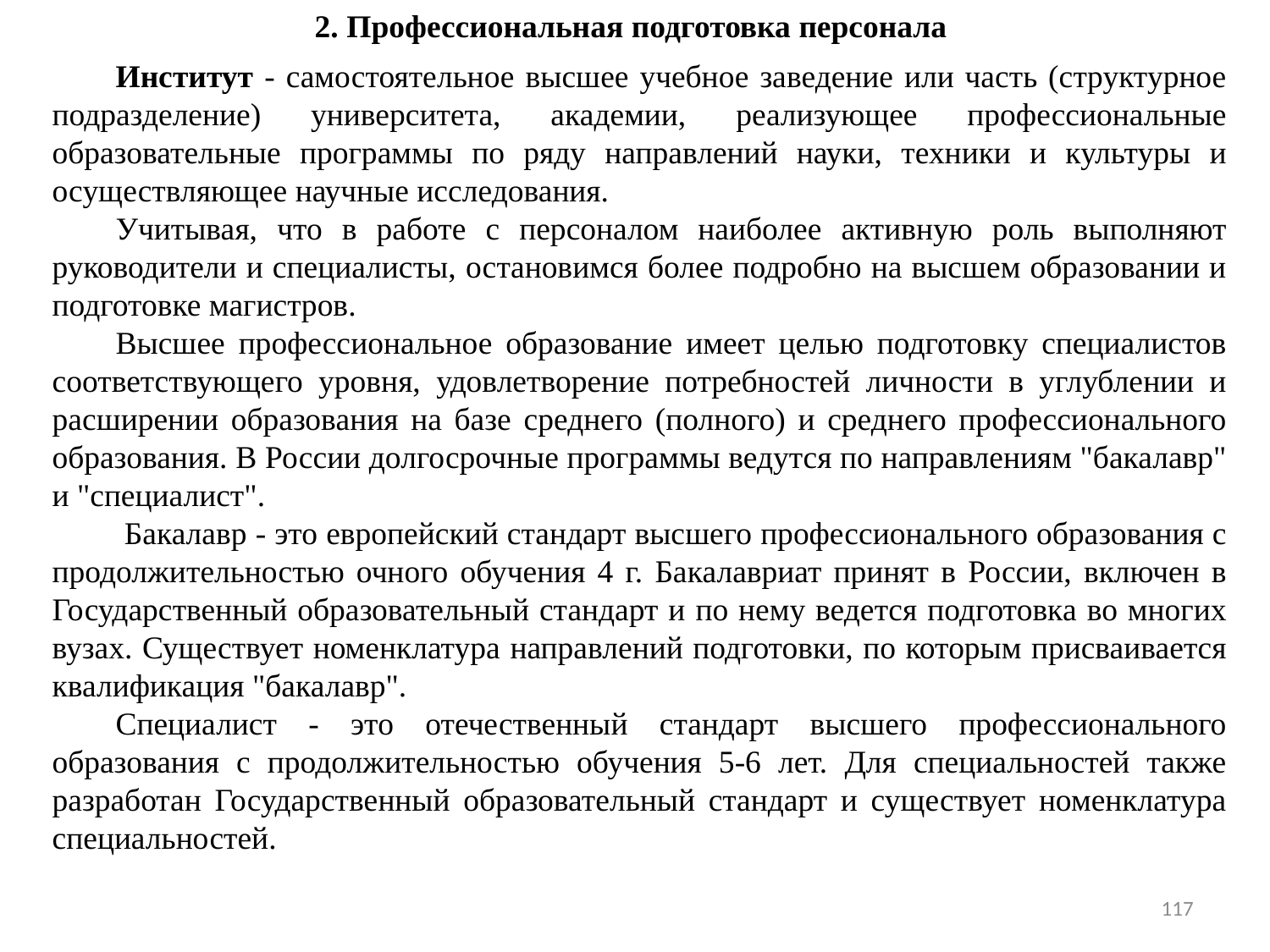

2. Профессиональная подготовка персонала
Институт - самостоятельное высшее учебное заведение или часть (структурное подразделение) университета, академии, реализующее профессиональные образовательные программы по ряду направлений науки, техники и культуры и осуществляющее научные исследования.
Учитывая, что в работе с персоналом наиболее активную роль выполняют руководители и специалисты, остановимся более подробно на высшем образовании и подготовке магистров.
Высшее профессиональное образование имеет целью подготовку специалистов соответствующего уровня, удовлетворение потребностей личности в углублении и расширении образования на базе среднего (полного) и среднего профессионального образования. В России долгосрочные программы ведутся по направлениям "бакалавр" и "специалист".
 Бакалавр - это европейский стандарт высшего профессионального образования с продолжительностью очного обучения 4 г. Бакалавриат принят в России, включен в Государственный образовательный стандарт и по нему ведется подготовка во многих вузах. Существует номенклатура направлений подготовки, по которым присваивается квалификация "бакалавр".
Специалист - это отечественный стандарт высшего профессионального образования с продолжительностью обучения 5-6 лет. Для специальностей также разработан Государственный образовательный стандарт и существует номенклатура специальностей.
117